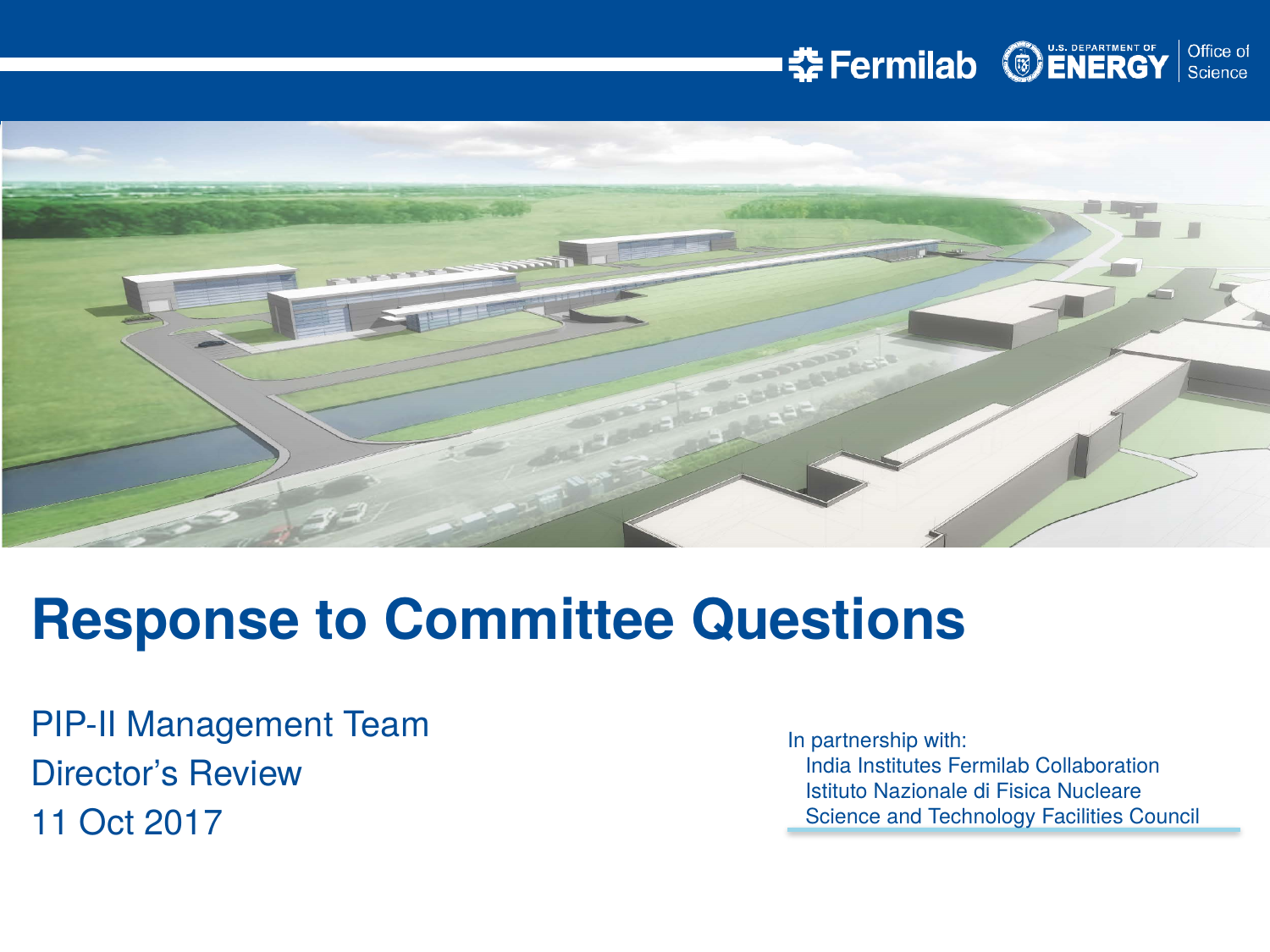

Response to Committee Questions
PIP-II Management Team
Director’s Review
11 Oct 2017